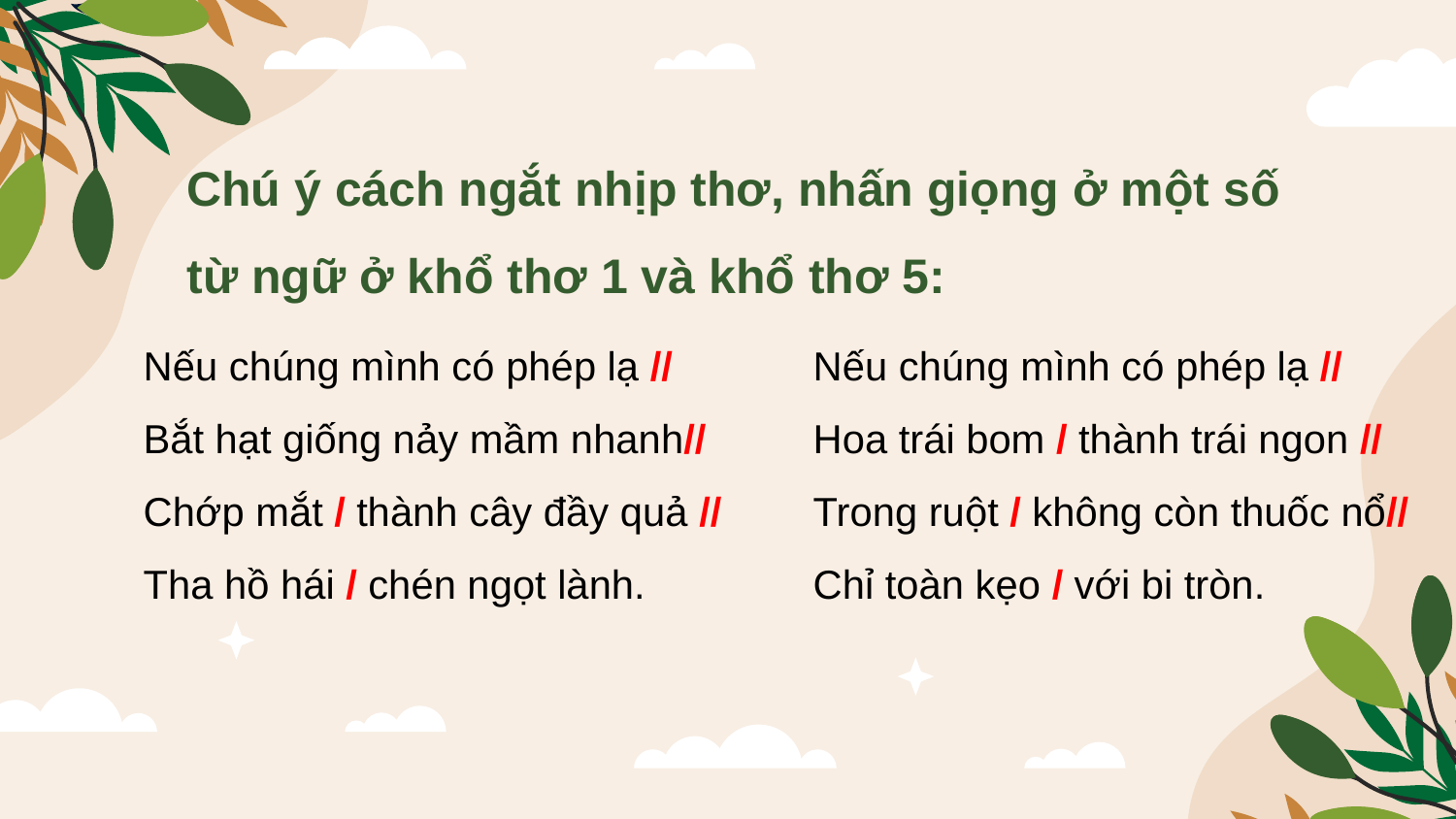

# Chú ý cách ngắt nhịp thơ, nhấn giọng ở một số từ ngữ ở khổ thơ 1 và khổ thơ 5:
Nếu chúng mình có phép lạ //
Bắt hạt giống nảy mầm nhanh//
Chớp mắt / thành cây đầy quả //
Tha hồ hái / chén ngọt lành.

Nếu chúng mình có phép lạ //
Hoa trái bom / thành trái ngon //
Trong ruột / không còn thuốc nổ//
Chỉ toàn kẹo / với bi tròn.